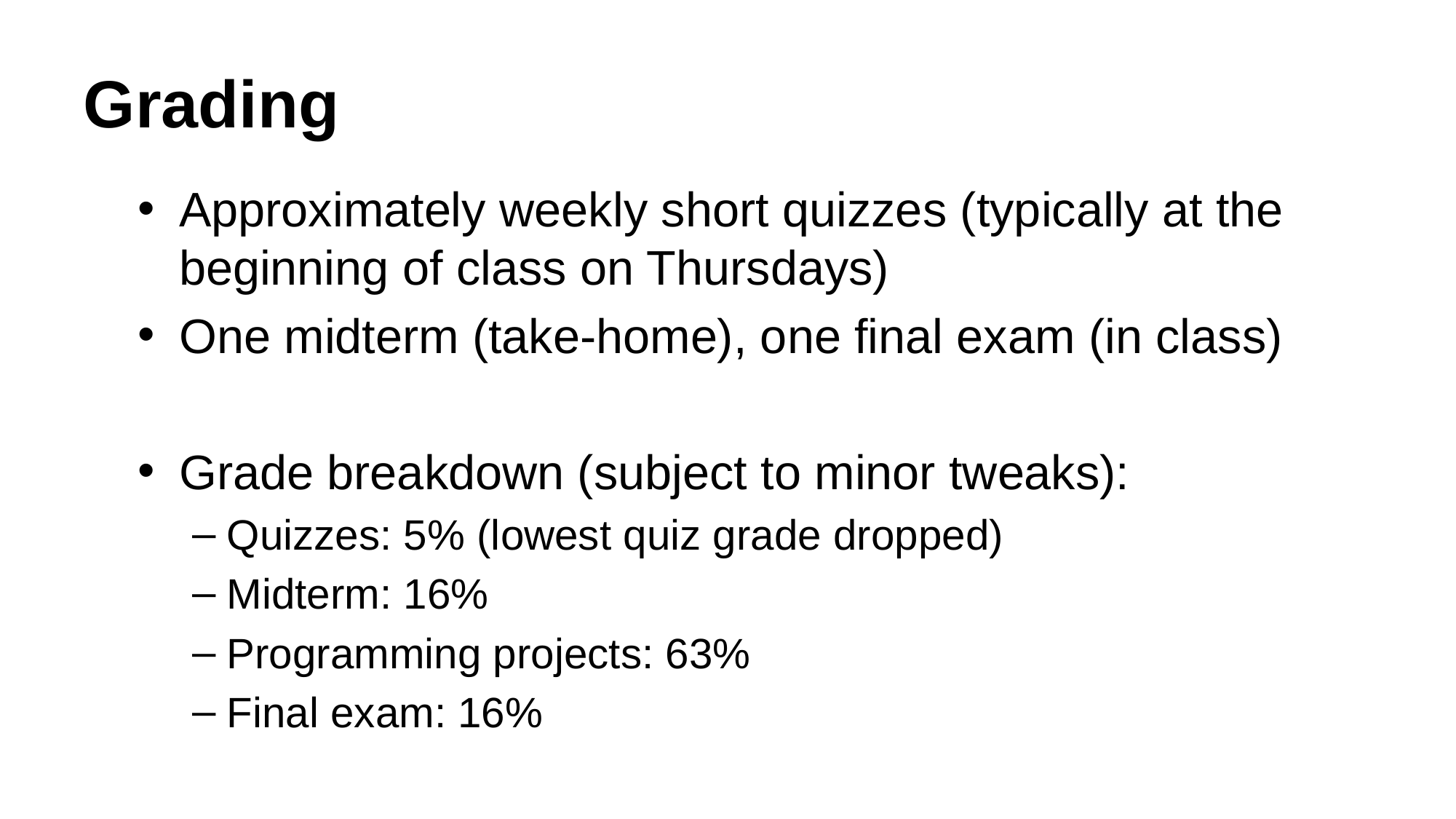

# Grading
Approximately weekly short quizzes (typically at the beginning of class on Thursdays)
One midterm (take-home), one final exam (in class)

Grade breakdown (subject to minor tweaks):
Quizzes: 5% (lowest quiz grade dropped)
Midterm: 16%
Programming projects: 63%
Final exam: 16%